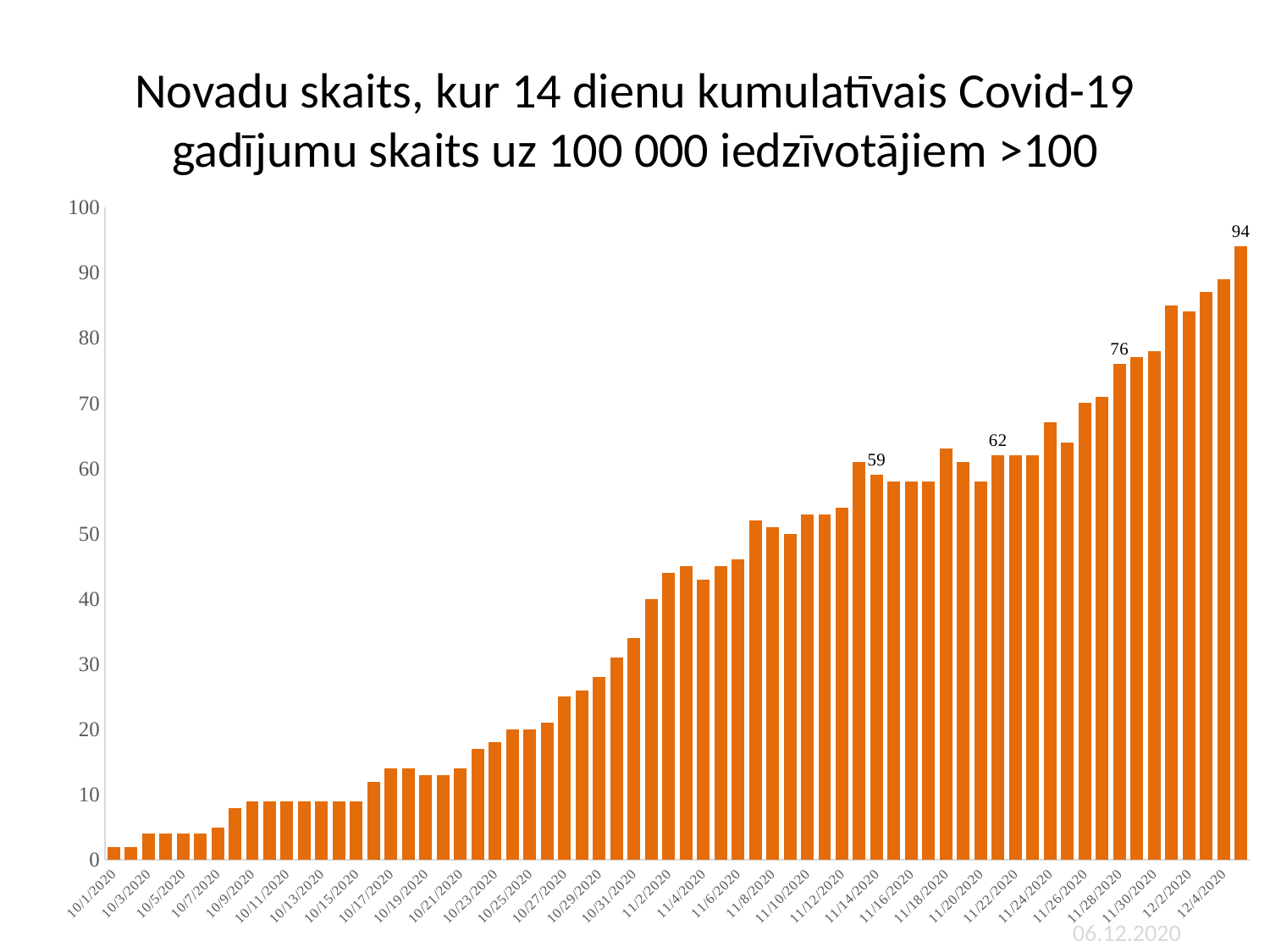

# Novadu skaits, kur 14 dienu kumulatīvais Covid-19 gadījumu skaits uz 100 000 iedzīvotājiem >100

### Chart

| Category | Series 1 |
|---|---|
| 44105 | 2.0 |
| 44106 | 2.0 |
| 44107 | 4.0 |
| 44108 | 4.0 |
| 44109 | 4.0 |
| 44110 | 4.0 |
| 44111 | 5.0 |
| 44112 | 8.0 |
| 44113 | 9.0 |
| 44114 | 9.0 |
| 44115 | 9.0 |
| 44116 | 9.0 |
| 44117 | 9.0 |
| 44118 | 9.0 |
| 44119 | 9.0 |
| 44120 | 12.0 |
| 44121 | 14.0 |
| 44122 | 14.0 |
| 44123 | 13.0 |
| 44124 | 13.0 |
| 44125 | 14.0 |
| 44126 | 17.0 |
| 44127 | 18.0 |
| 44128 | 20.0 |
| 44129 | 20.0 |
| 44130 | 21.0 |
| 44131 | 25.0 |
| 44132 | 26.0 |
| 44133 | 28.0 |
| 44134 | 31.0 |
| 44135 | 34.0 |
| 44136 | 40.0 |
| 44137 | 44.0 |
| 44138 | 45.0 |
| 44139 | 43.0 |
| 44140 | 45.0 |
| 44141 | 46.0 |
| 44142 | 52.0 |
| 44143 | 51.0 |
| 44144 | 50.0 |
| 44145 | 53.0 |
| 44146 | 53.0 |
| 44147 | 54.0 |
| 44148 | 61.0 |
| 44149 | 59.0 |
| 44150 | 58.0 |
| 44151 | 58.0 |
| 44152 | 58.0 |
| 44153 | 63.0 |
| 44154 | 61.0 |
| 44155 | 58.0 |
| 44156 | 62.0 |
| 44157 | 62.0 |
| 44158 | 62.0 |
| 44159 | 67.0 |
| 44160 | 64.0 |
| 44161 | 70.0 |
| 44162 | 71.0 |
| 44163 | 76.0 |
| 44164 | 77.0 |
| 44165 | 78.0 |
| 44166 | 85.0 |
| 44167 | 84.0 |
| 44168 | 87.0 |
| 44169 | 89.0 |
| 44170 | 94.0 |
06.12.2020